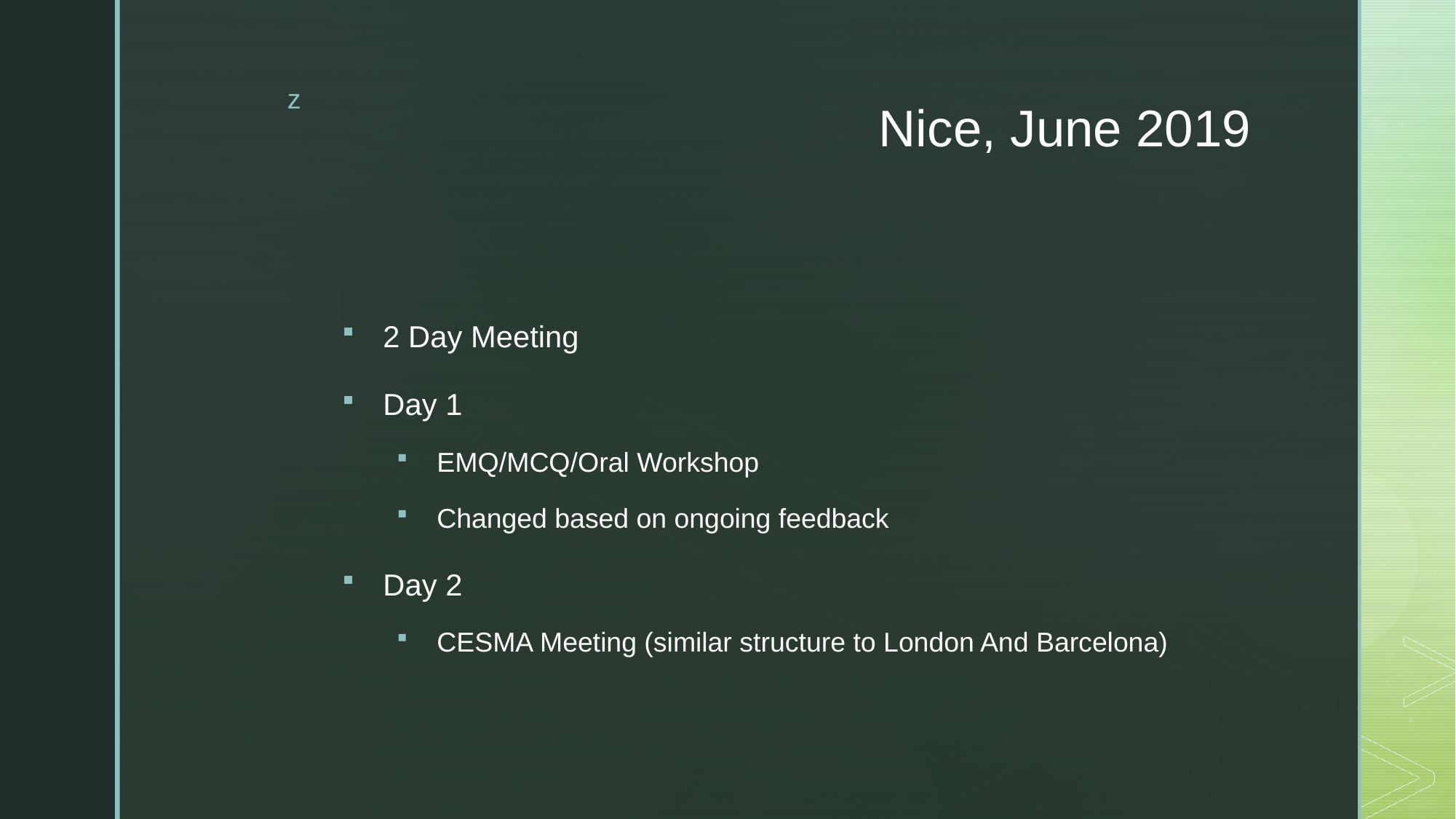

# Nice, June 2019
2 Day Meeting
Day 1
EMQ/MCQ/Oral Workshop
Changed based on ongoing feedback
Day 2
CESMA Meeting (similar structure to London And Barcelona)